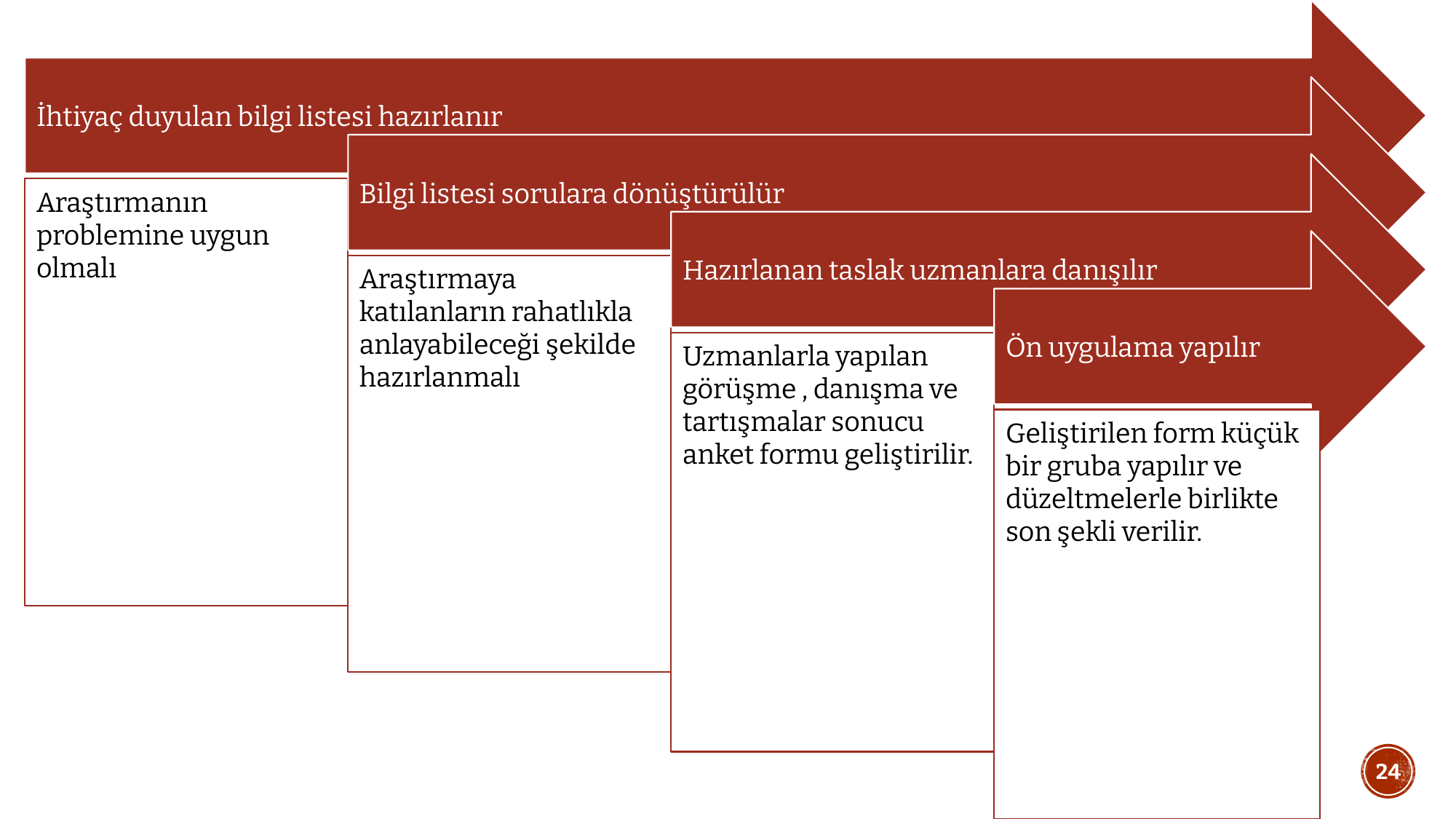

İhtiyaç duyulan bilgi listesi hazırlanır
Araştırmanın problemine uygun olmalı
Bilgi listesi sorulara dönüştürülür
Araştırmaya katılanların rahatlıkla anlayabileceği şekilde hazırlanmalı
Hazırlanan taslak uzmanlara danışılır
Uzmanlarla yapılan görüşme , danışma ve tartışmalar sonucu anket formu geliştirilir.
Ön uygulama yapılır
Geliştirilen form küçük bir gruba yapılır ve düzeltmelerle birlikte son şekli verilir.
24